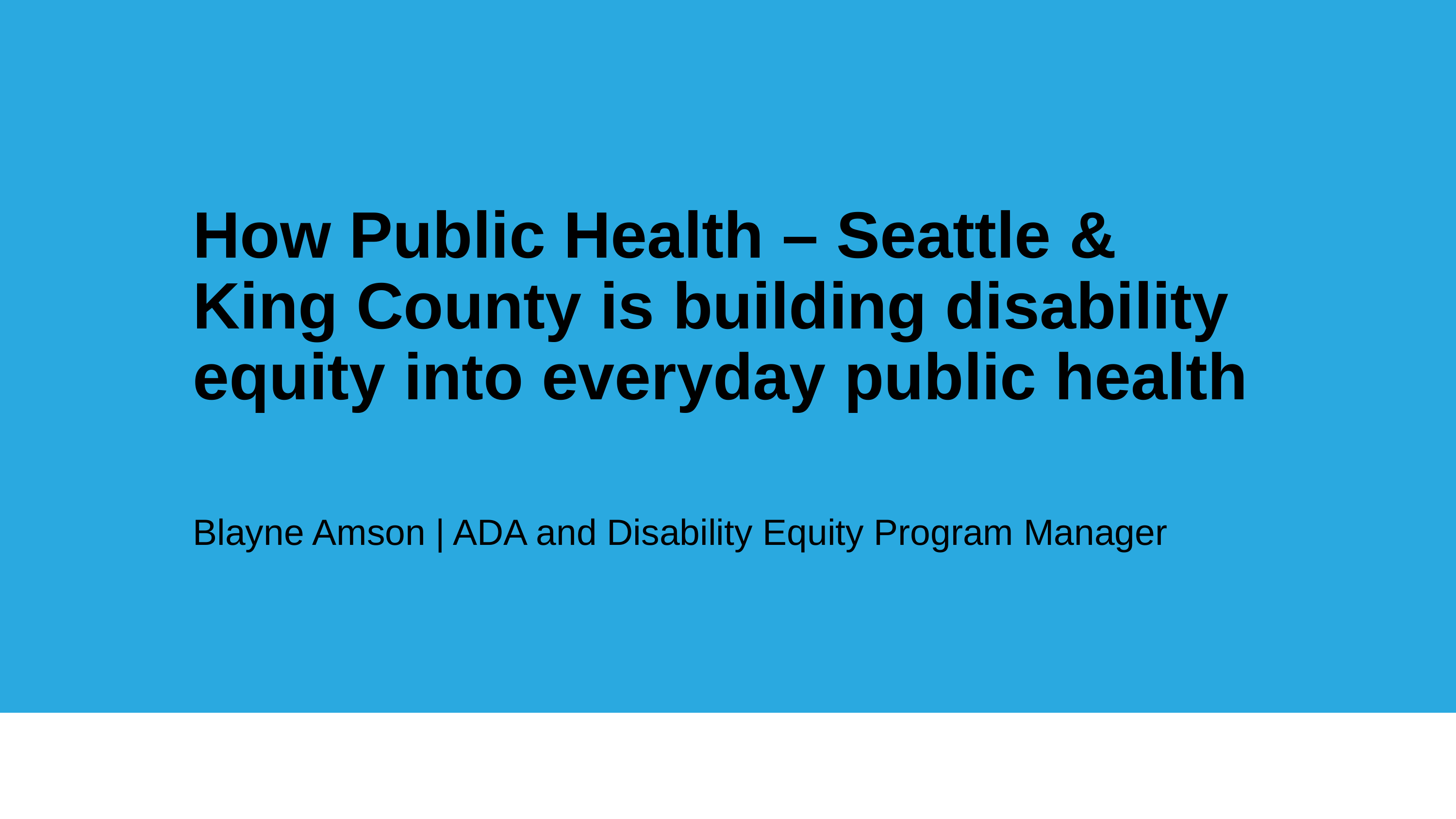

# How Public Health – Seattle & King County is building disability equity into everyday public health
Blayne Amson | ADA and Disability Equity Program Manager